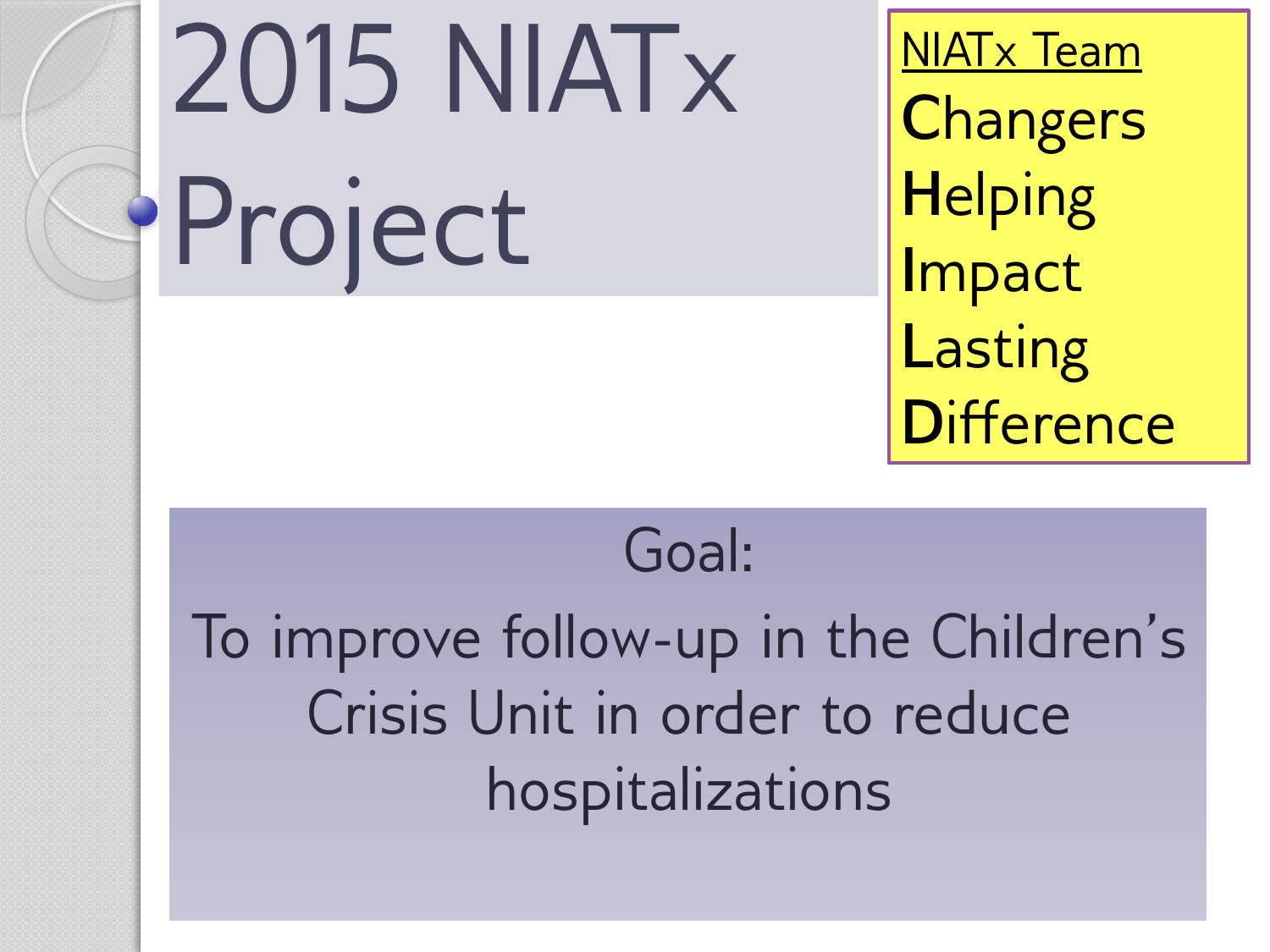

# 2015 NIATx Project
NIATx Team
Changers
Helping
Impact
Lasting
Difference
Goal:
To improve follow-up in the Children’s Crisis Unit in order to reduce hospitalizations